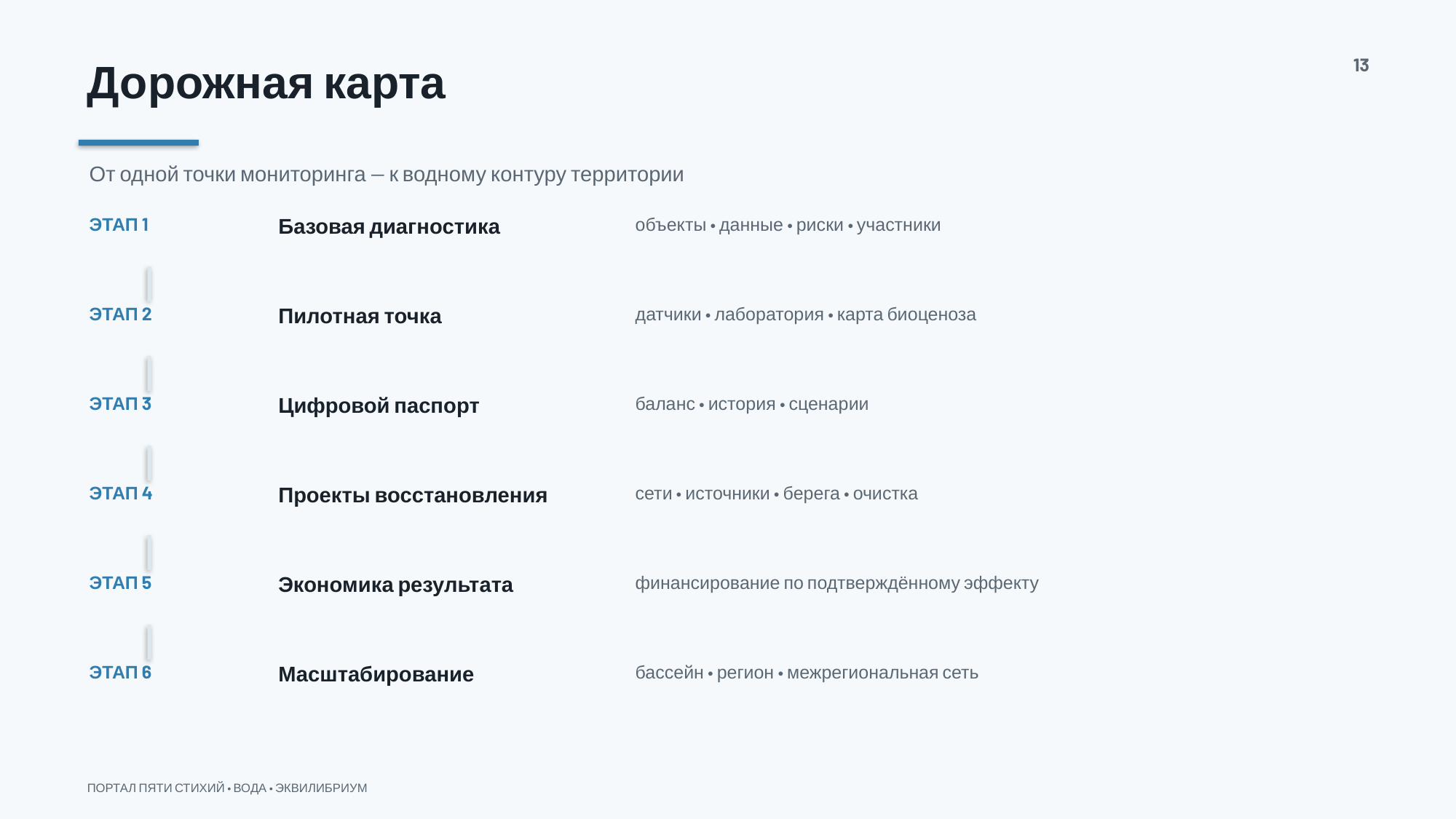

Дорожная карта
13

От одной точки мониторинга — к водному контуру территории
ЭТАП 1
Базовая диагностика
объекты • данные • риски • участники

ЭТАП 2
Пилотная точка
датчики • лаборатория • карта биоценоза

ЭТАП 3
Цифровой паспорт
баланс • история • сценарии

ЭТАП 4
Проекты восстановления
сети • источники • берега • очистка

ЭТАП 5
Экономика результата
финансирование по подтверждённому эффекту

ЭТАП 6
Масштабирование
бассейн • регион • межрегиональная сеть
ПОРТАЛ ПЯТИ СТИХИЙ • ВОДА • ЭКВИЛИБРИУМ